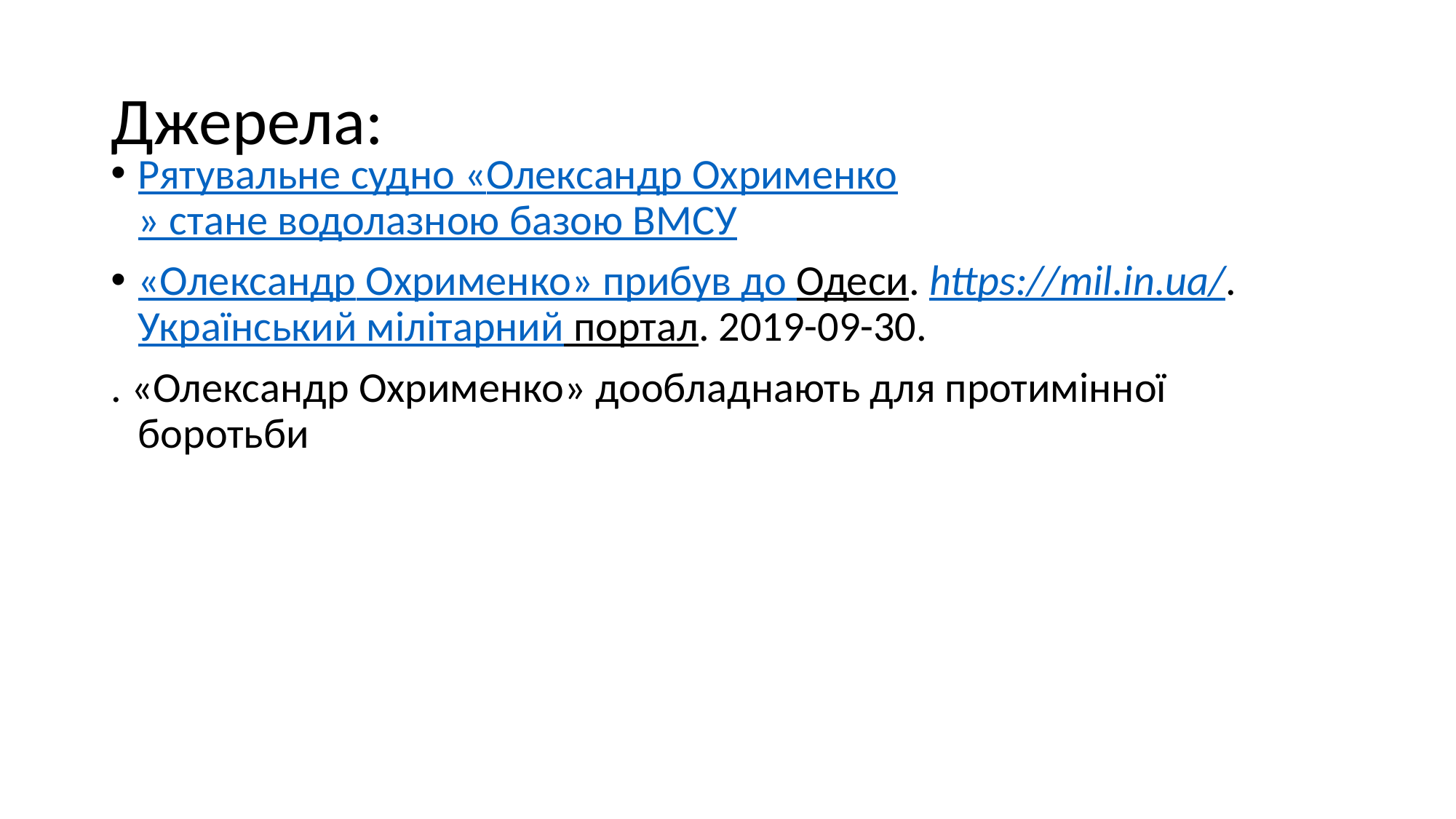

# Джерела:
Рятувальне судно «Олександр Охрименко» стане водолазною базою ВМСУ
«Олександр Охрименко» прибув до Одеси. https://mil.in.ua/. Український мілітарний портал. 2019-09-30.
. «Олександр Охрименко» дообладнають для протимінної боротьби